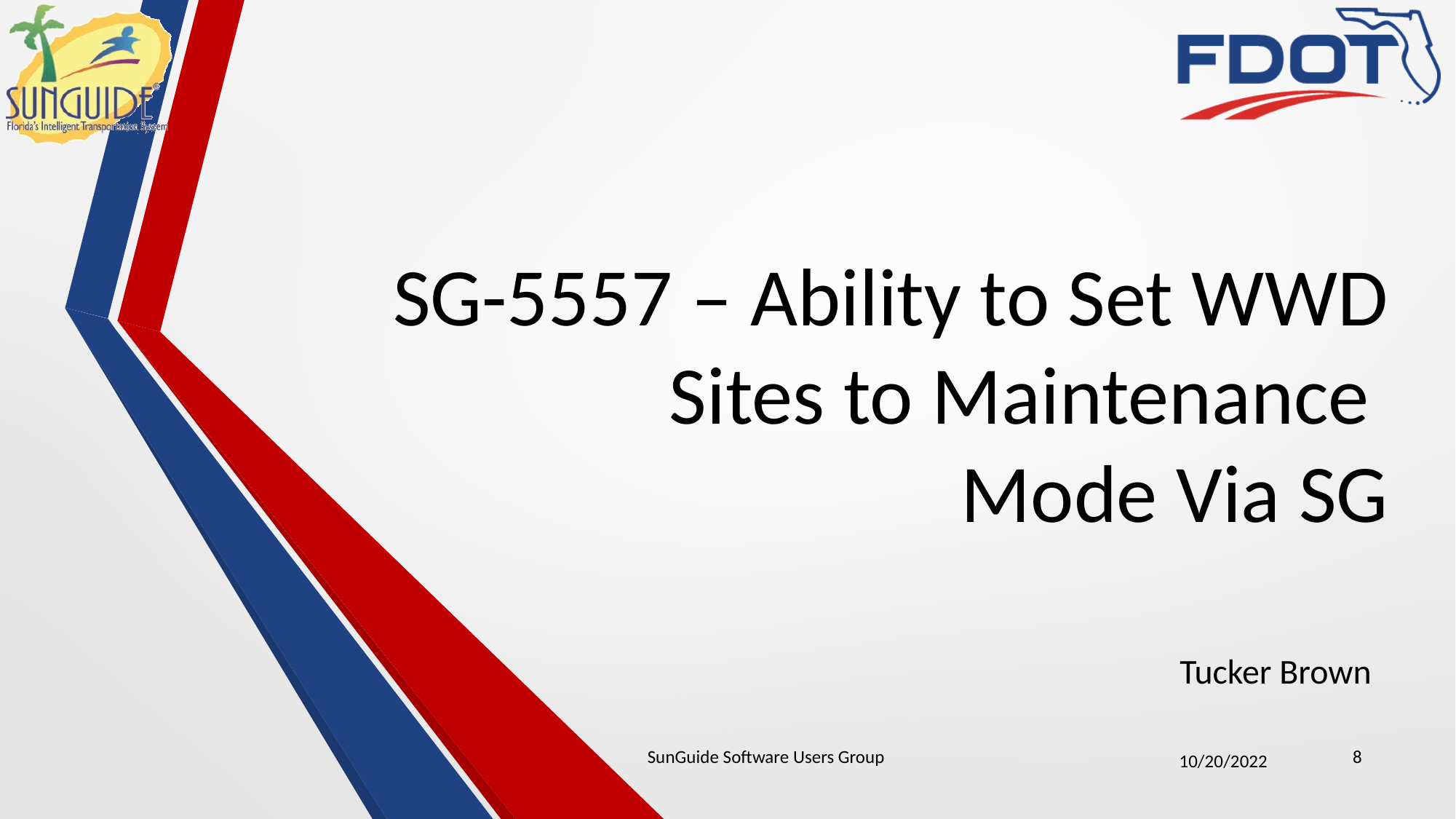

# SG-5557 – Ability to Set WWD Sites to Maintenance Mode Via SG

Tucker Brown
SunGuide Software Users Group
8
10/20/2022